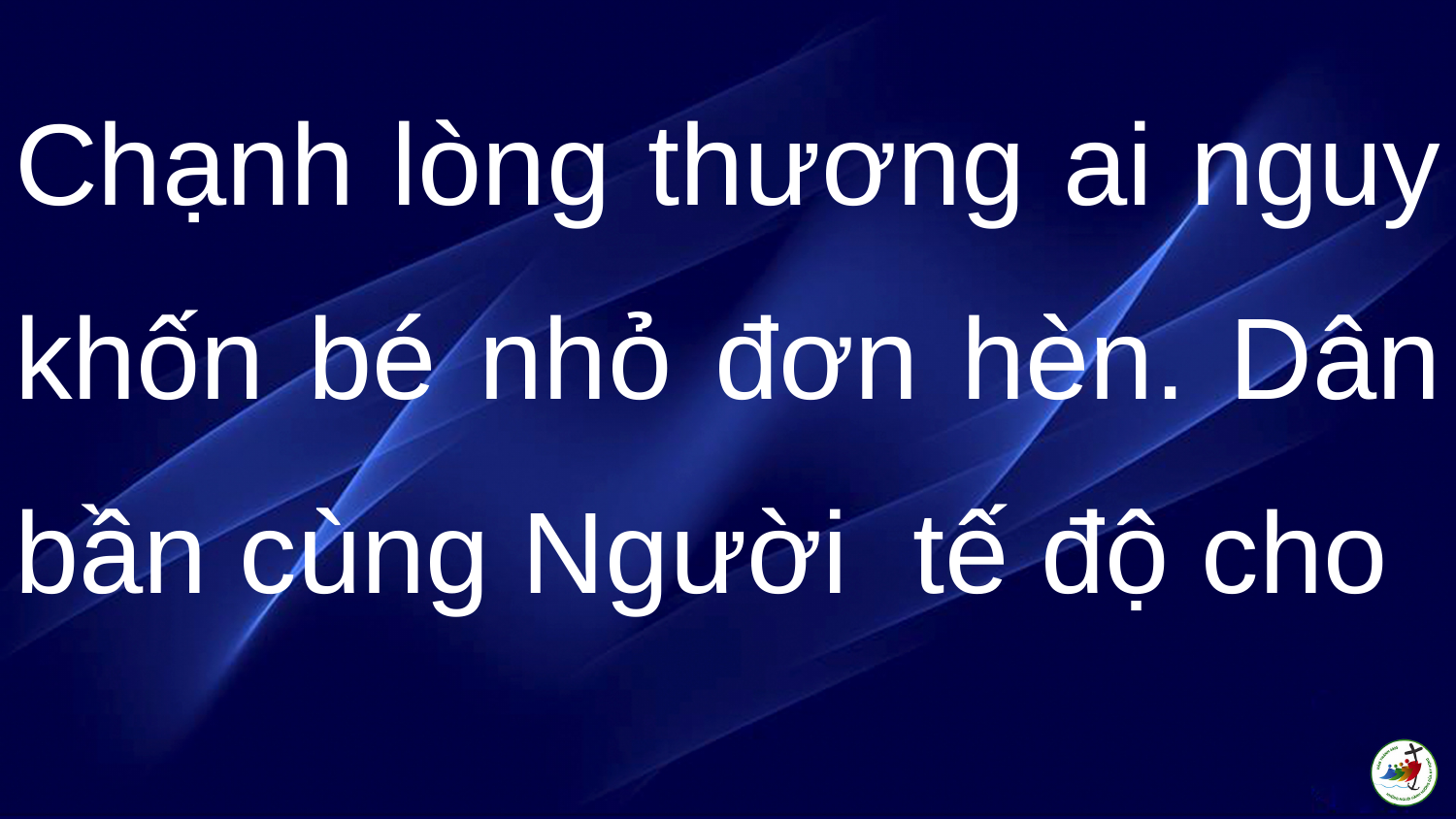

Chạnh lòng thương ai nguy khốn bé nhỏ đơn hèn. Dân bần cùng Người  tế độ cho